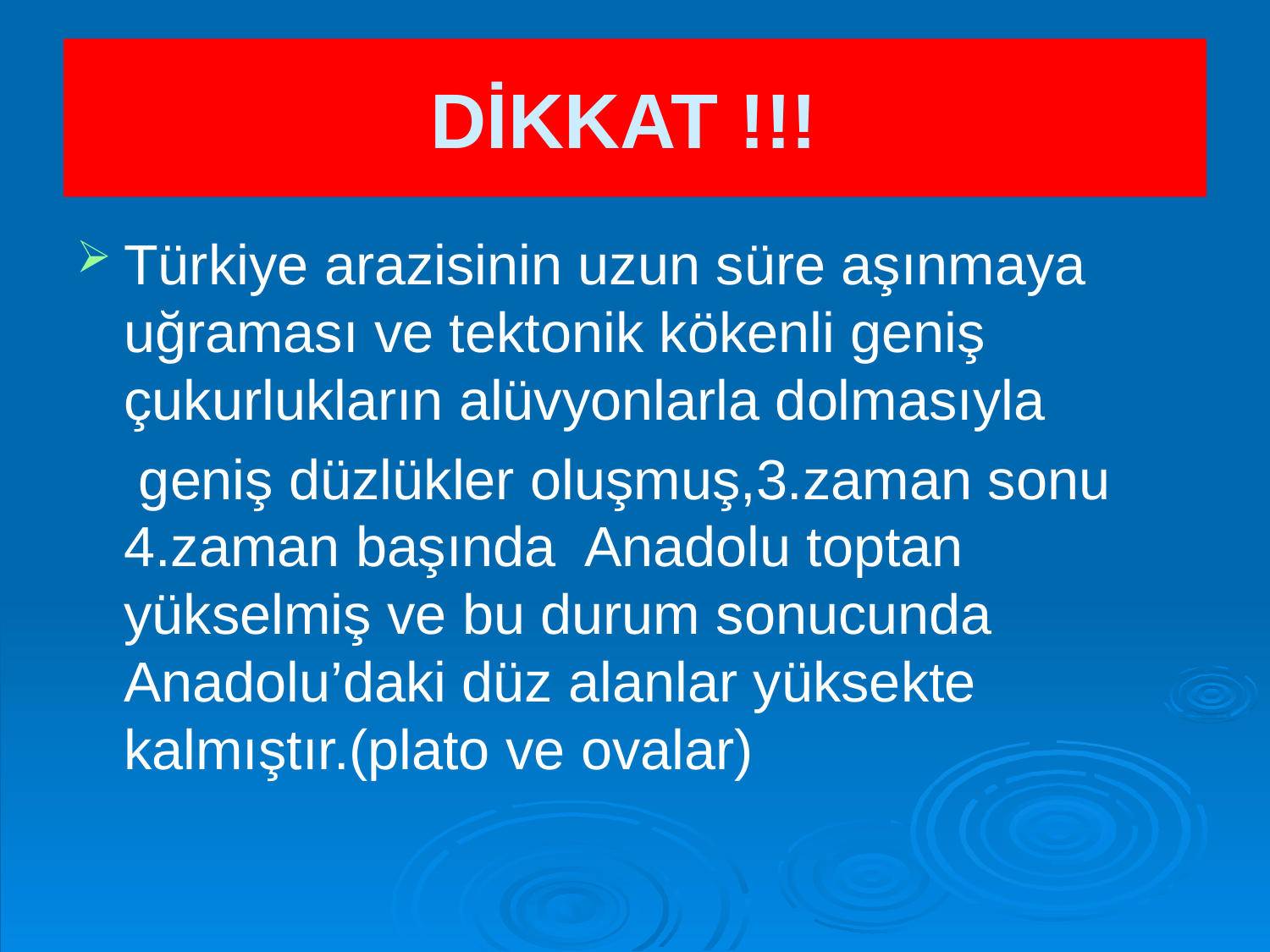

# DİKKAT !!!
Türkiye arazisinin uzun süre aşınmaya uğraması ve tektonik kökenli geniş çukurlukların alüvyonlarla dolmasıyla
    geniş düzlükler oluşmuş,3.zaman sonu 4.zaman başında  Anadolu toptan yükselmiş ve bu durum sonucunda Anadolu’daki düz alanlar yüksekte kalmıştır.(plato ve ovalar)